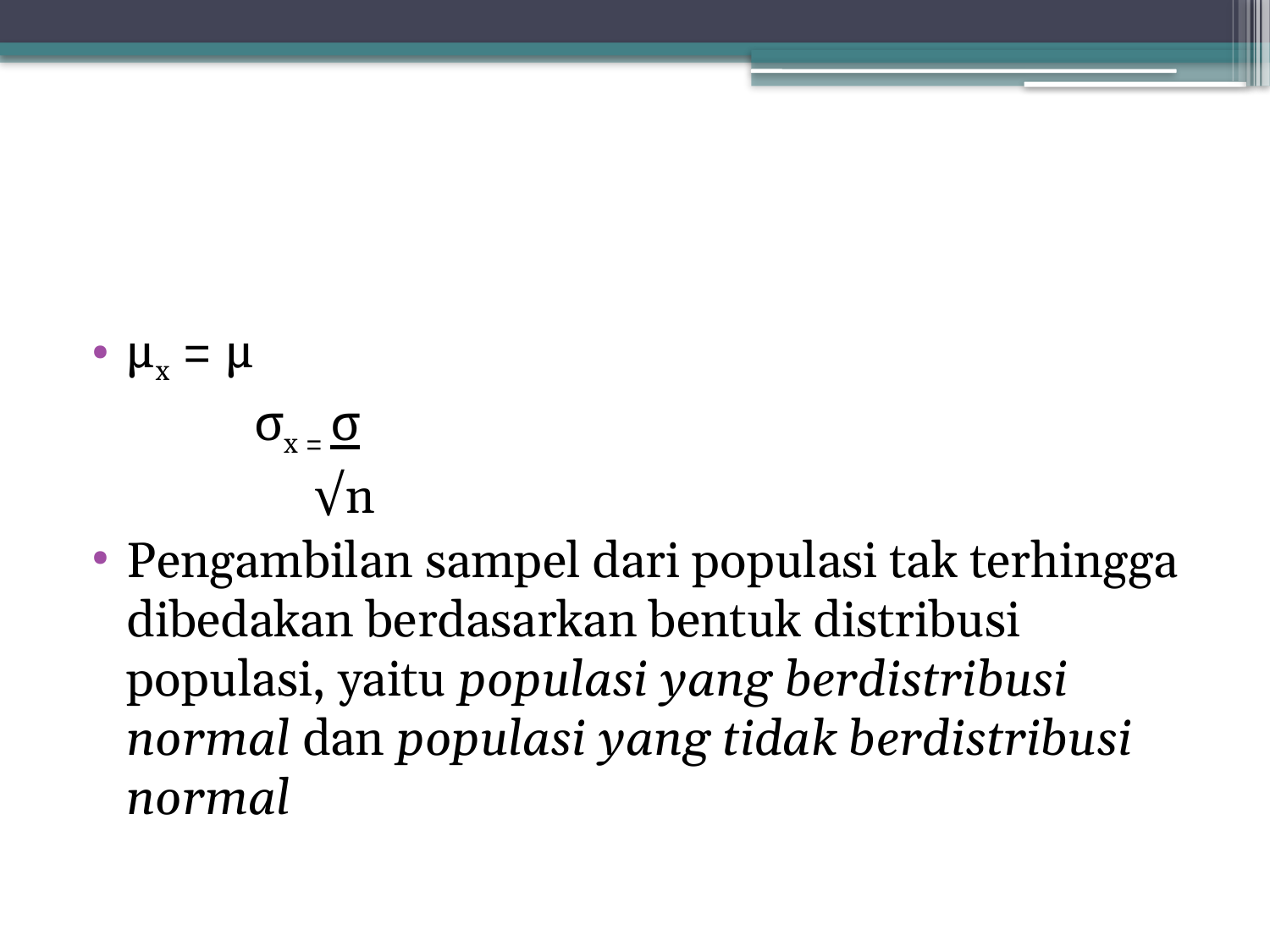

#
µx = µ
		σx = σ
		     √n
Pengambilan sampel dari populasi tak terhingga dibedakan berdasarkan bentuk distribusi populasi, yaitu populasi yang berdistribusi normal dan populasi yang tidak berdistribusi normal